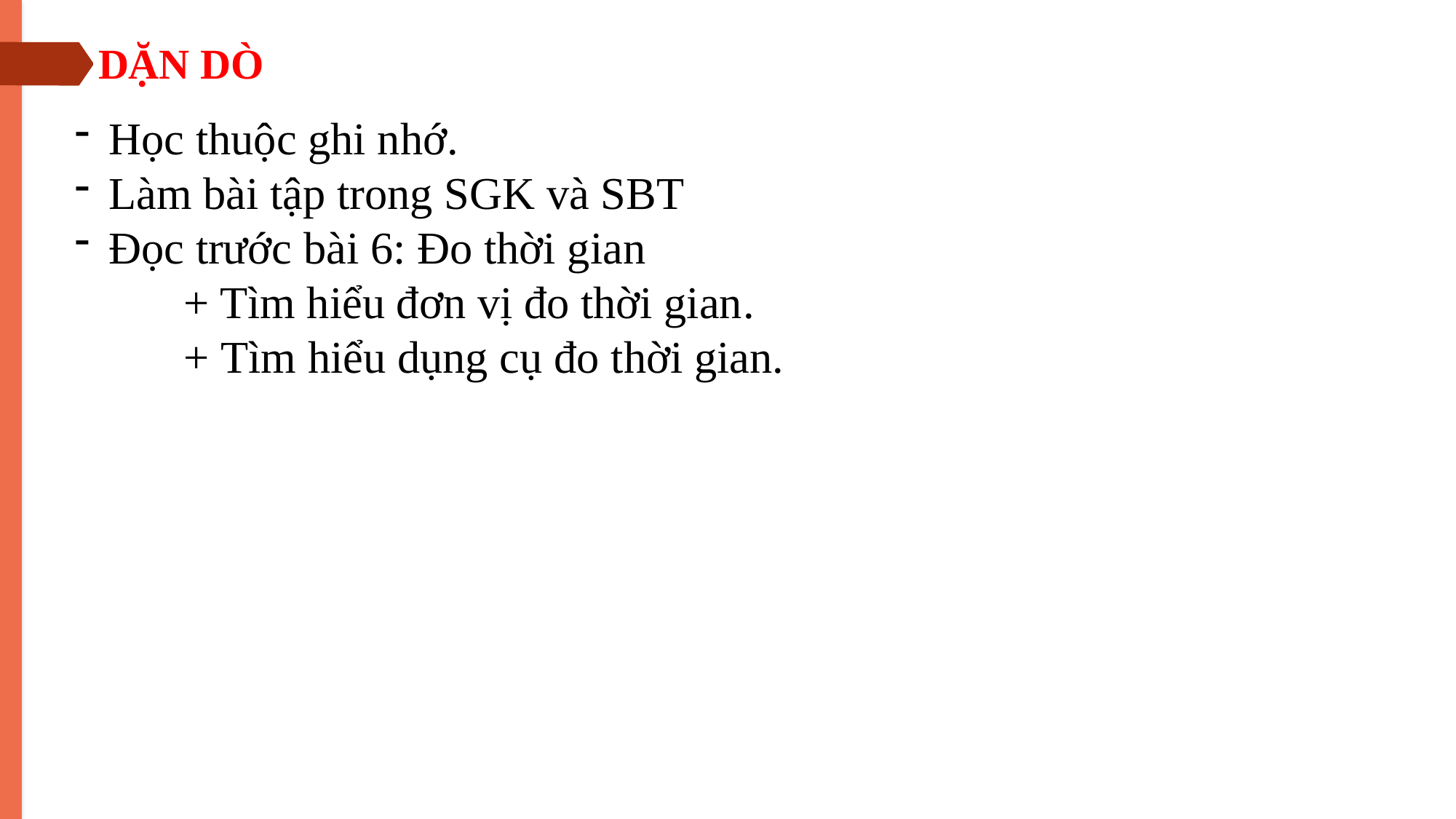

DẶN DÒ
Học thuộc ghi nhớ.
Làm bài tập trong SGK và SBT
Đọc trước bài 6: Đo thời gian
	+ Tìm hiểu đơn vị đo thời gian.
	+ Tìm hiểu dụng cụ đo thời gian.